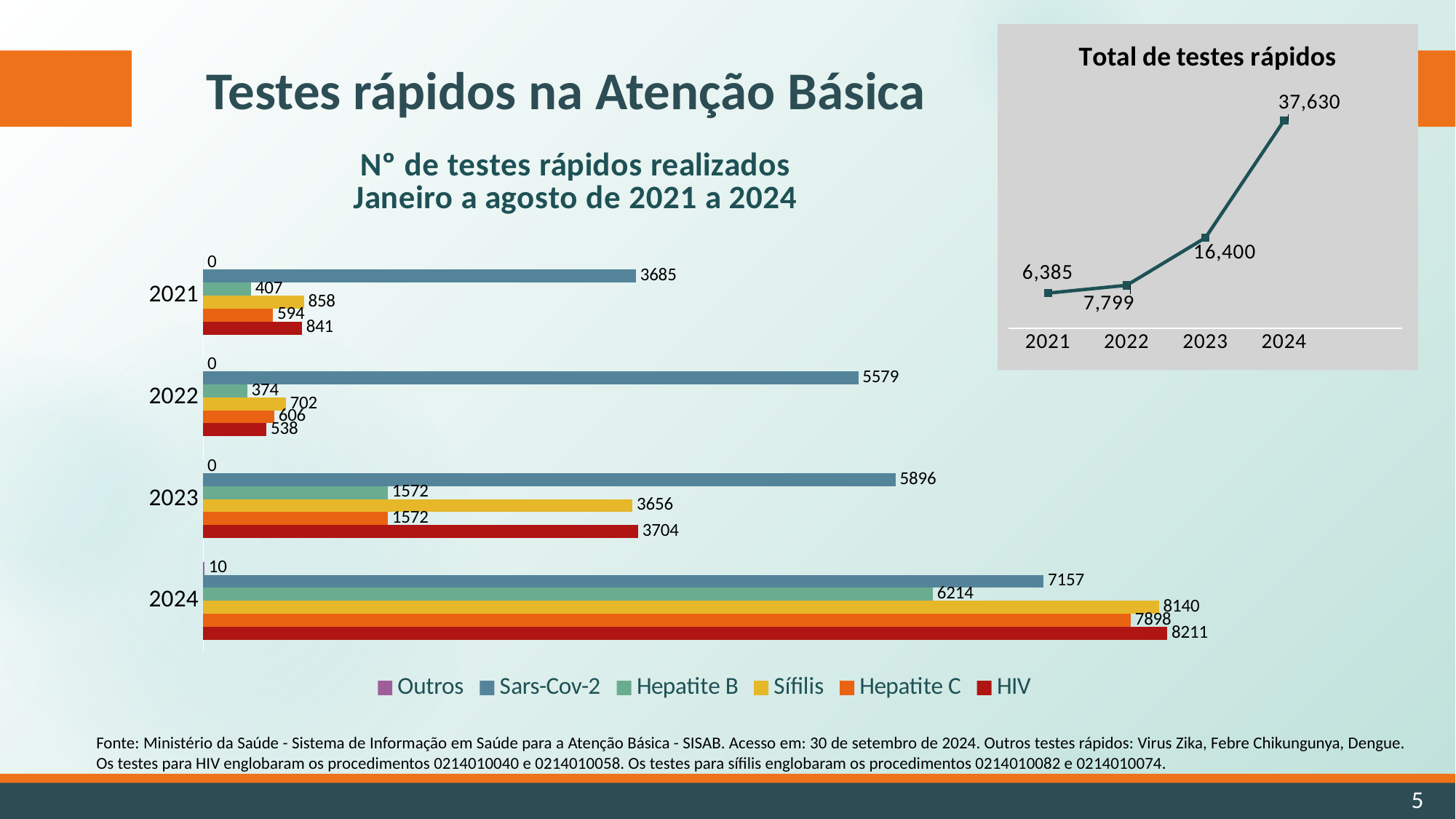

### Chart: Total de testes rápidos

| Category | Série 1 |
|---|---|
| 2021 | 6385.0 |
| 2022 | 7799.0 |
| 2023 | 16400.0 |
| 2024 | 37630.0 |
|  | None |
# Testes rápidos na Atenção Básica

### Chart: Nº de testes rápidos realizados
Janeiro a agosto de 2021 a 2024

| Category | HIV | Hepatite C | Sífilis | Hepatite B | Sars-Cov-2 | Outros |
|---|---|---|---|---|---|---|
| 2024 | 8211.0 | 7898.0 | 8140.0 | 6214.0 | 7157.0 | 10.0 |
| 2023 | 3704.0 | 1572.0 | 3656.0 | 1572.0 | 5896.0 | 0.0 |
| 2022 | 538.0 | 606.0 | 702.0 | 374.0 | 5579.0 | 0.0 |
| 2021 | 841.0 | 594.0 | 858.0 | 407.0 | 3685.0 | 0.0 |
Fonte: Ministério da Saúde - Sistema de Informação em Saúde para a Atenção Básica - SISAB. Acesso em: 30 de setembro de 2024. Outros testes rápidos: Virus Zika, Febre Chikungunya, Dengue. Os testes para HIV englobaram os procedimentos 0214010040 e 0214010058. Os testes para sífilis englobaram os procedimentos 0214010082 e 0214010074.
5